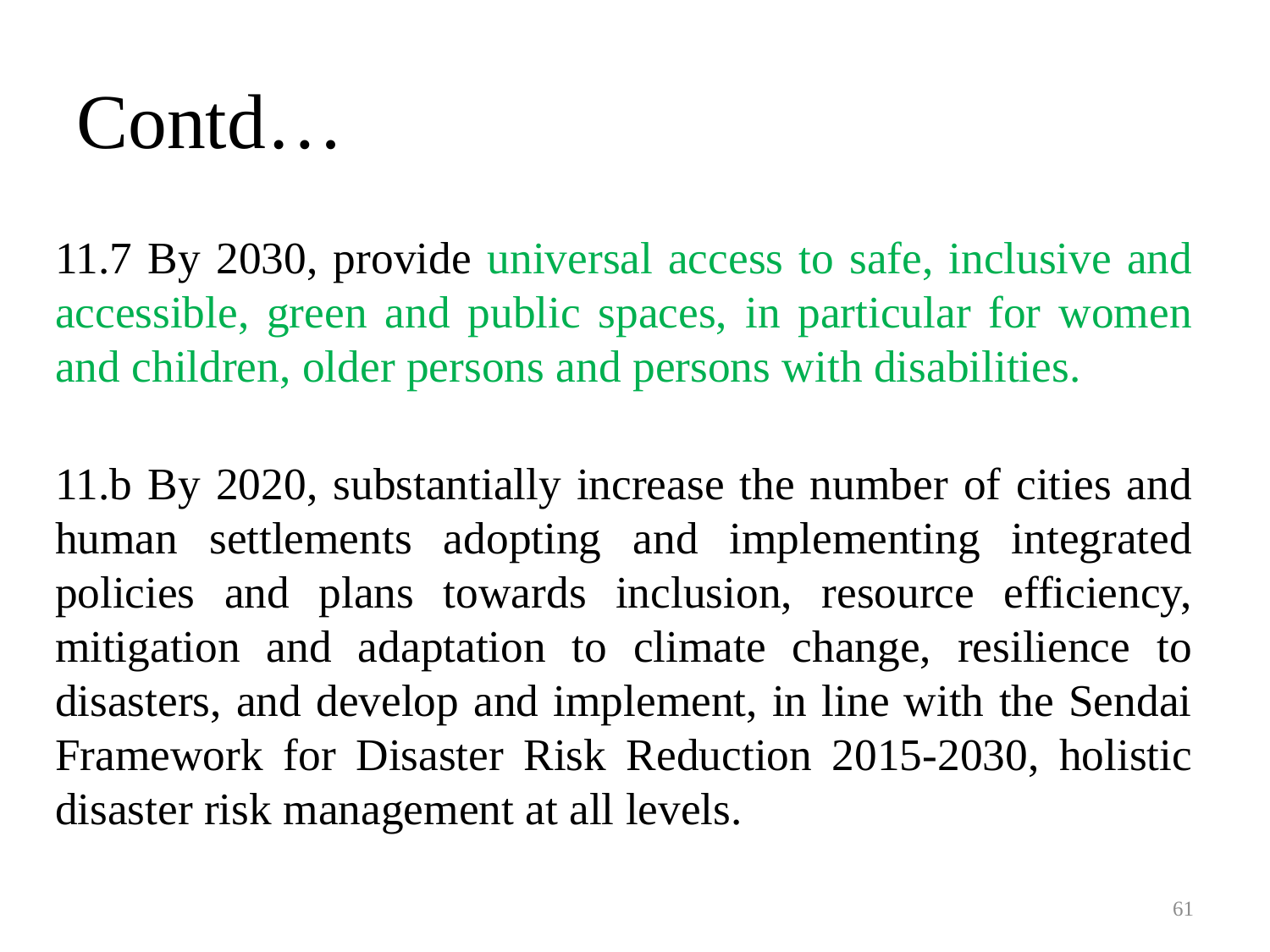

# Contd…
11.7 By 2030, provide universal access to safe, inclusive and accessible, green and public spaces, in particular for women and children, older persons and persons with disabilities.
11.b By 2020, substantially increase the number of cities and human settlements adopting and implementing integrated policies and plans towards inclusion, resource efficiency, mitigation and adaptation to climate change, resilience to disasters, and develop and implement, in line with the Sendai Framework for Disaster Risk Reduction 2015-2030, holistic disaster risk management at all levels.
61